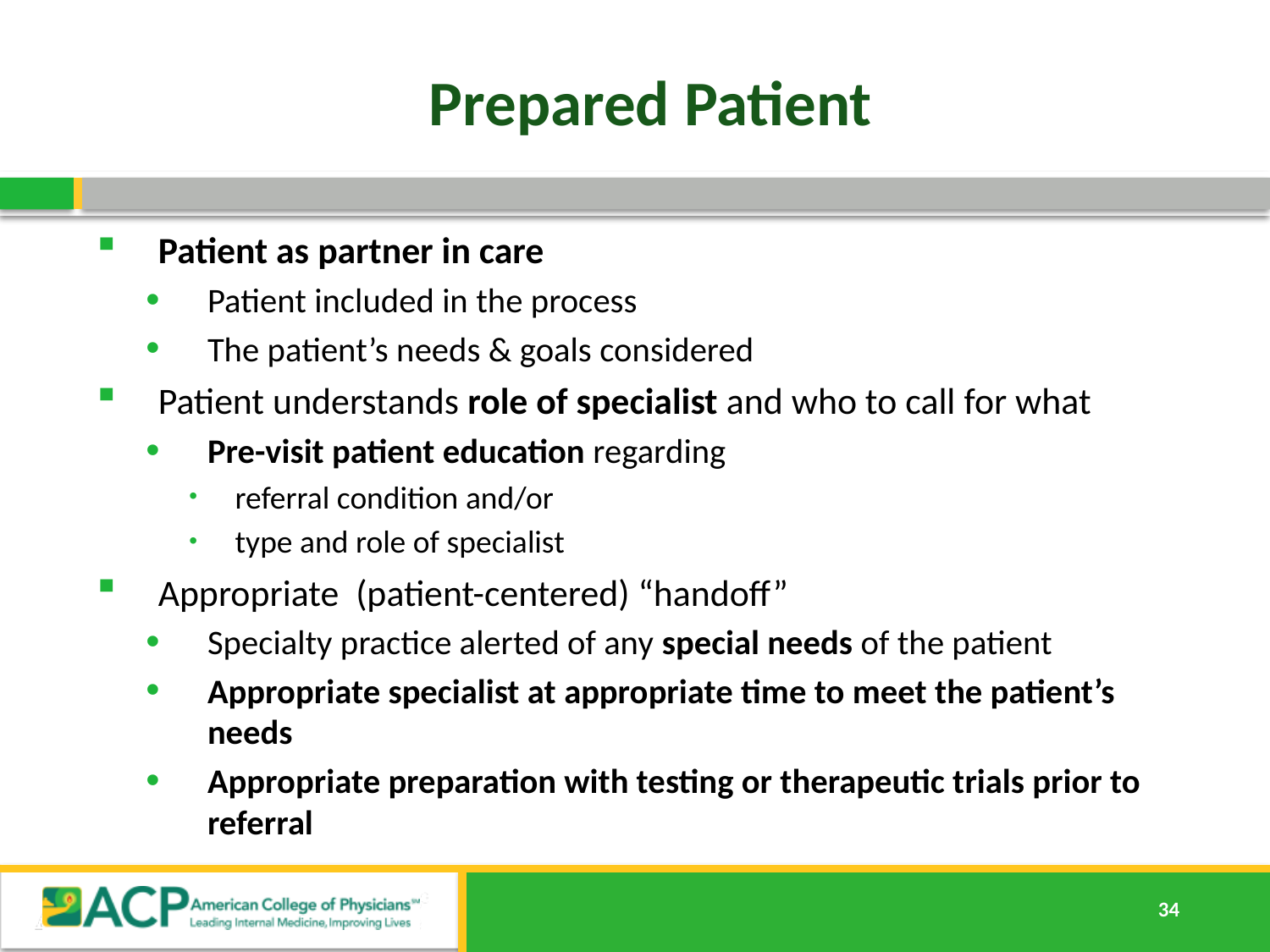

# Prepared Patient
Patient as partner in care
Patient included in the process
The patient’s needs & goals considered
Patient understands role of specialist and who to call for what
Pre-visit patient education regarding
referral condition and/or
type and role of specialist
Appropriate  (patient-centered) “handoff”
Specialty practice alerted of any special needs of the patient
Appropriate specialist at appropriate time to meet the patient’s needs
Appropriate preparation with testing or therapeutic trials prior to referral